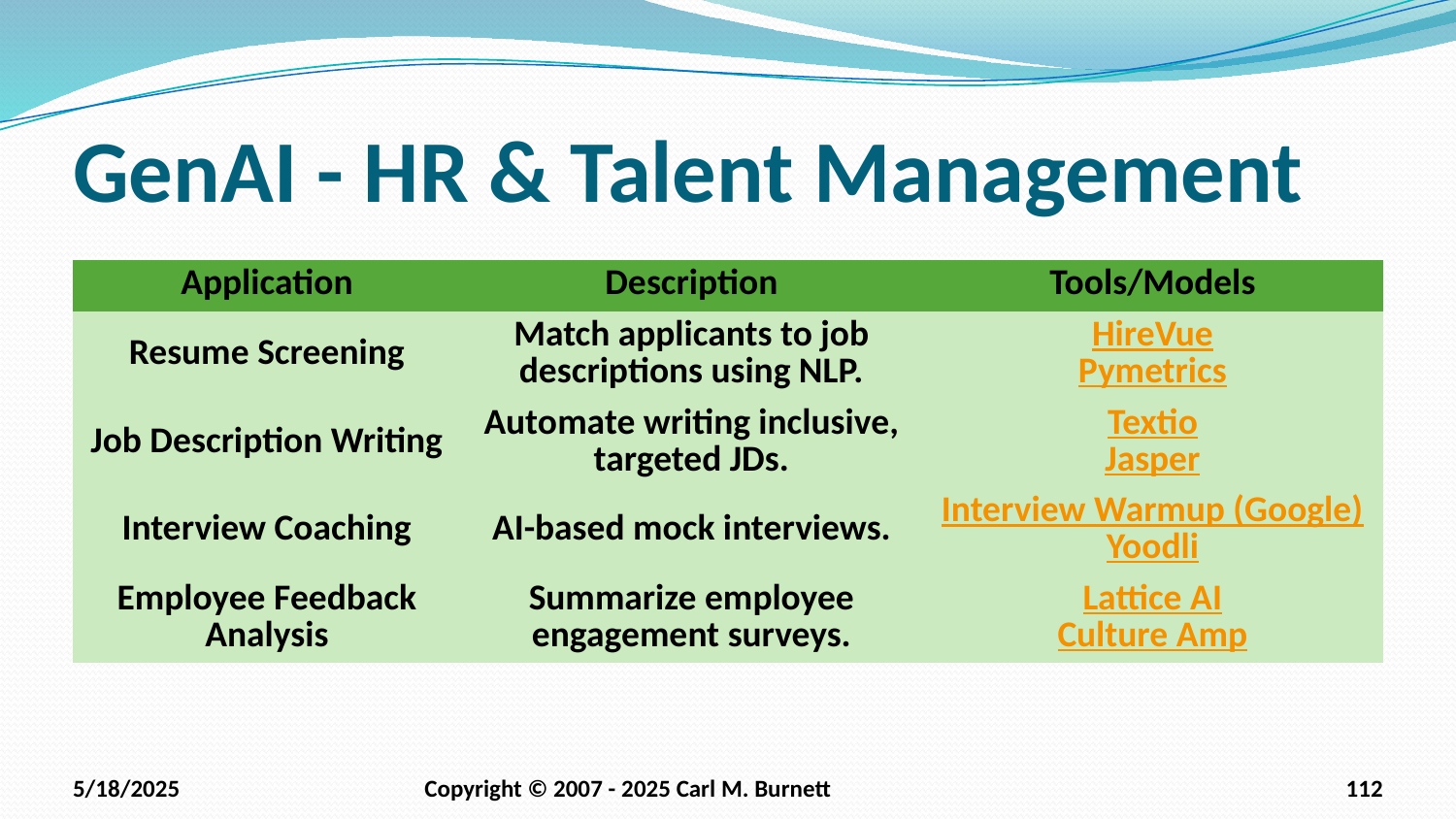

# GenAI - HR & Talent Management
| Application | Description | Tools/Models |
| --- | --- | --- |
| Resume Screening | Match applicants to job descriptions using NLP. | HireVue Pymetrics |
| Job Description Writing | Automate writing inclusive, targeted JDs. | Textio Jasper |
| Interview Coaching | AI-based mock interviews. | Interview Warmup (Google) Yoodli |
| Employee Feedback Analysis | Summarize employee engagement surveys. | Lattice AI Culture Amp |
5/18/2025
Copyright © 2007 - 2025 Carl M. Burnett
112